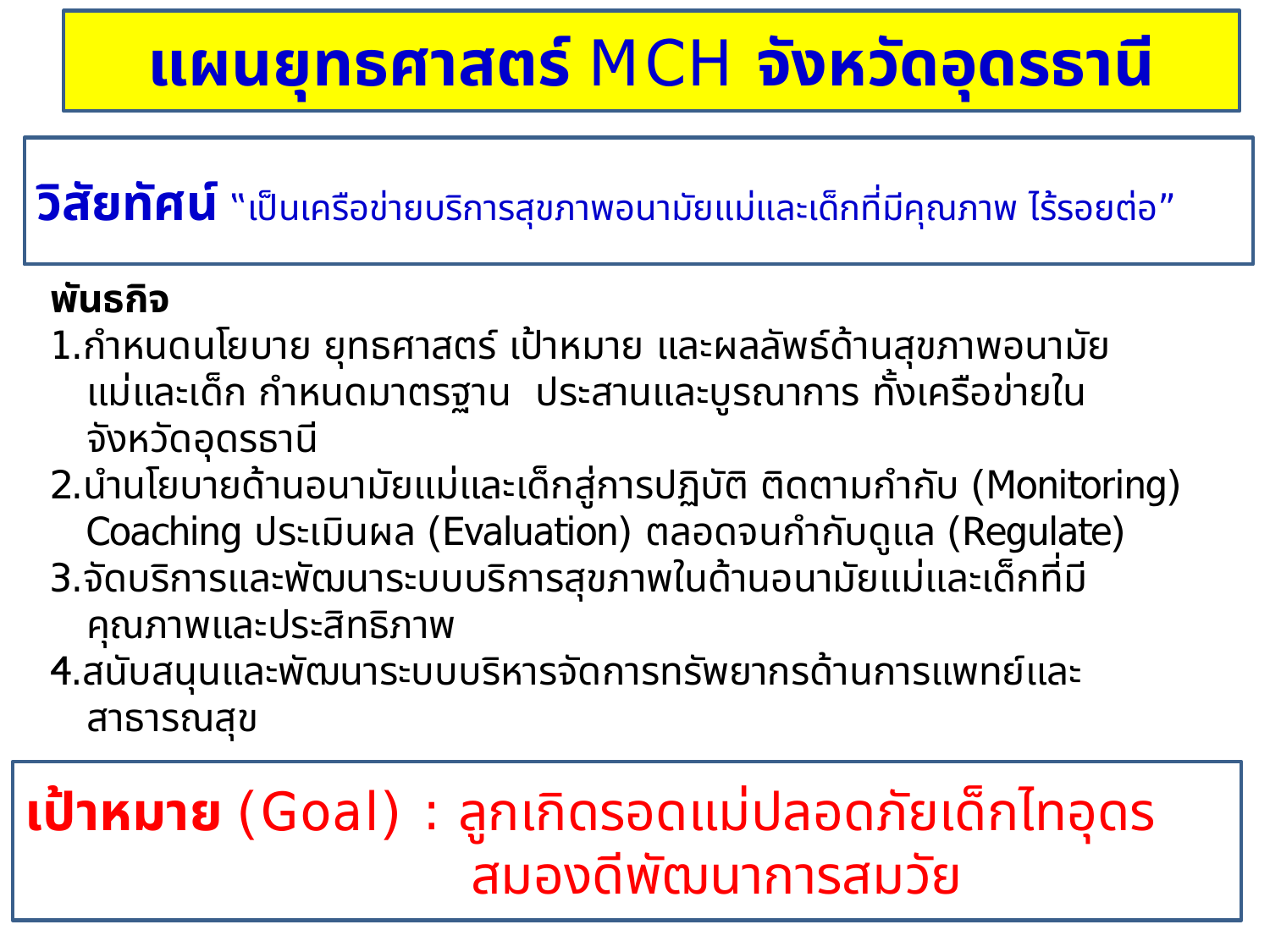

แผนยุทธศาสตร์ MCH จังหวัดอุดรธานี
วิสัยทัศน์ “เป็นเครือข่ายบริการสุขภาพอนามัยแม่และเด็กที่มีคุณภาพ ไร้รอยต่อ”
พันธกิจ
1.กำหนดนโยบาย ยุทธศาสตร์ เป้าหมาย และผลลัพธ์ด้านสุขภาพอนามัย
   แม่และเด็ก กำหนดมาตรฐาน  ประสานและบูรณาการ ทั้งเครือข่ายใน
   จังหวัดอุดรธานี
2.นำนโยบายด้านอนามัยแม่และเด็กสู่การปฏิบัติ ติดตามกำกับ (Monitoring)
   Coaching ประเมินผล (Evaluation) ตลอดจนกำกับดูแล (Regulate)
3.จัดบริการและพัฒนาระบบบริการสุขภาพในด้านอนามัยแม่และเด็กที่มี
   คุณภาพและประสิทธิภาพ
4.สนับสนุนและพัฒนาระบบบริหารจัดการทรัพยากรด้านการแพทย์และ
   สาธารณสุข
เป้าหมาย (Goal) : ลูกเกิดรอดแม่ปลอดภัยเด็กไทอุดร
                           สมองดีพัฒนาการสมวัย